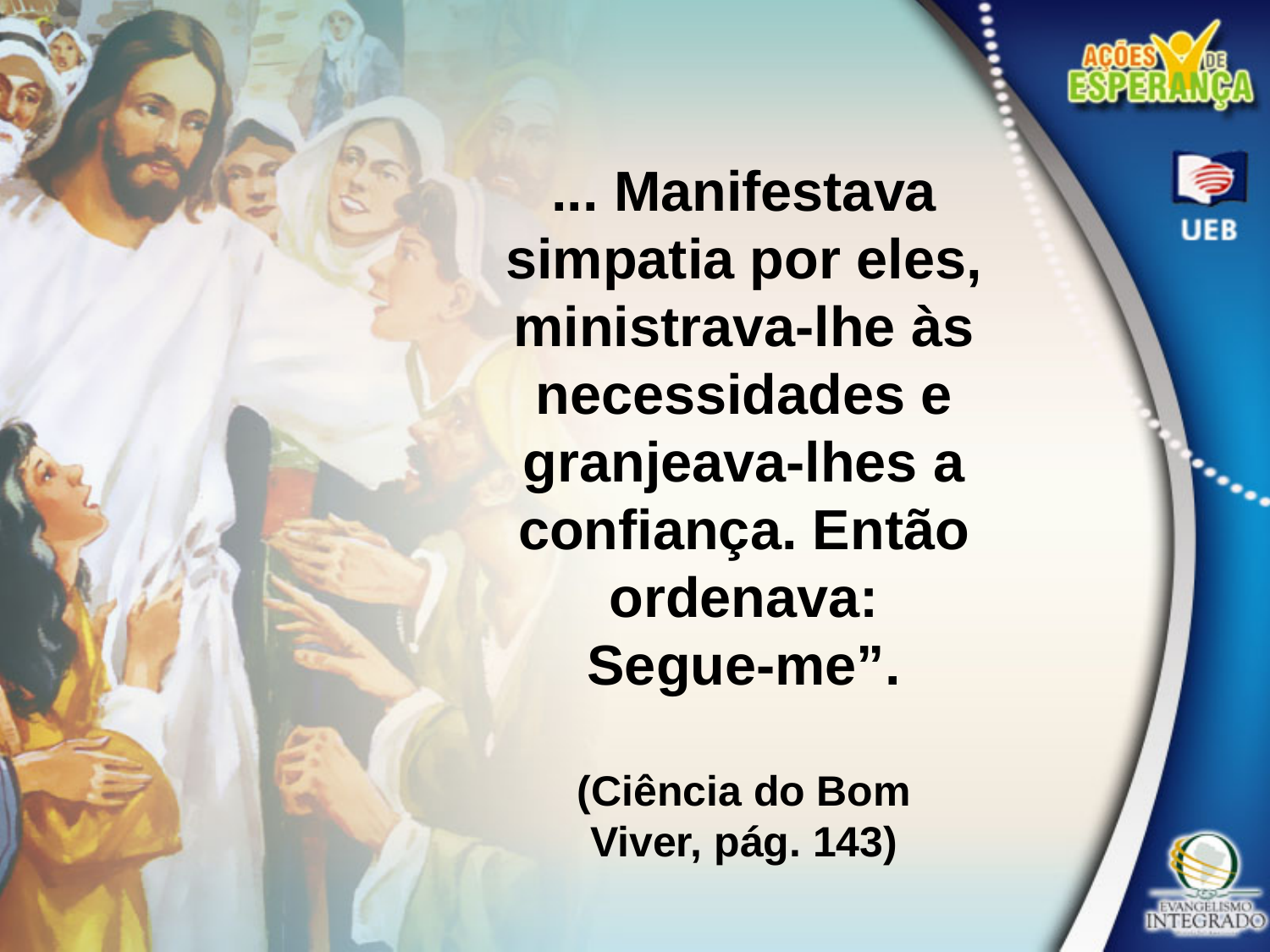

... Manifestava simpatia por eles,
ministrava-lhe às necessidades e granjeava-lhes a confiança. Então ordenava:
Segue-me”.

(Ciência do Bom
Viver, pág. 143)